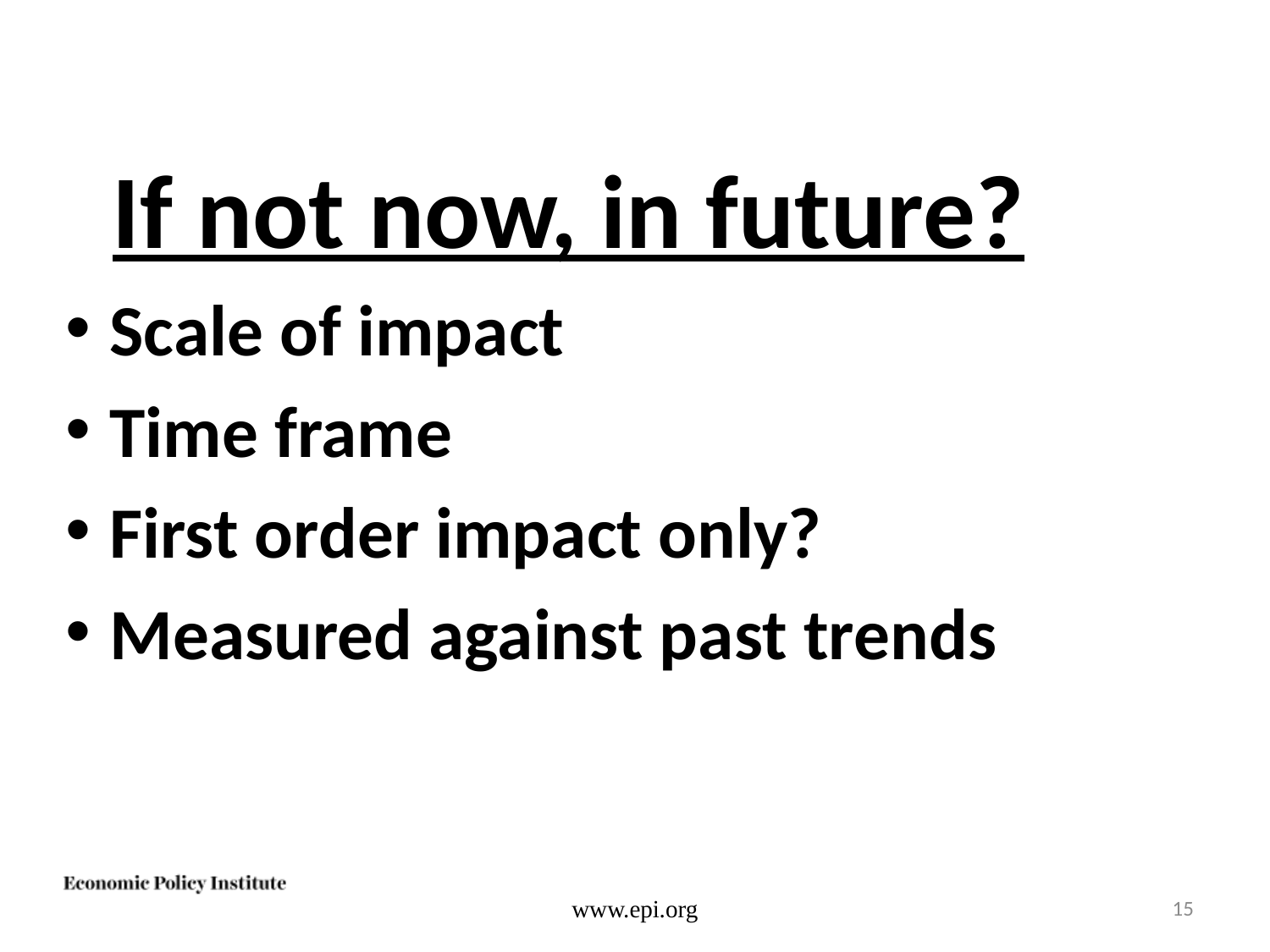

If not now, in future?
Scale of impact
Time frame
First order impact only?
Measured against past trends

www.epi.org
15